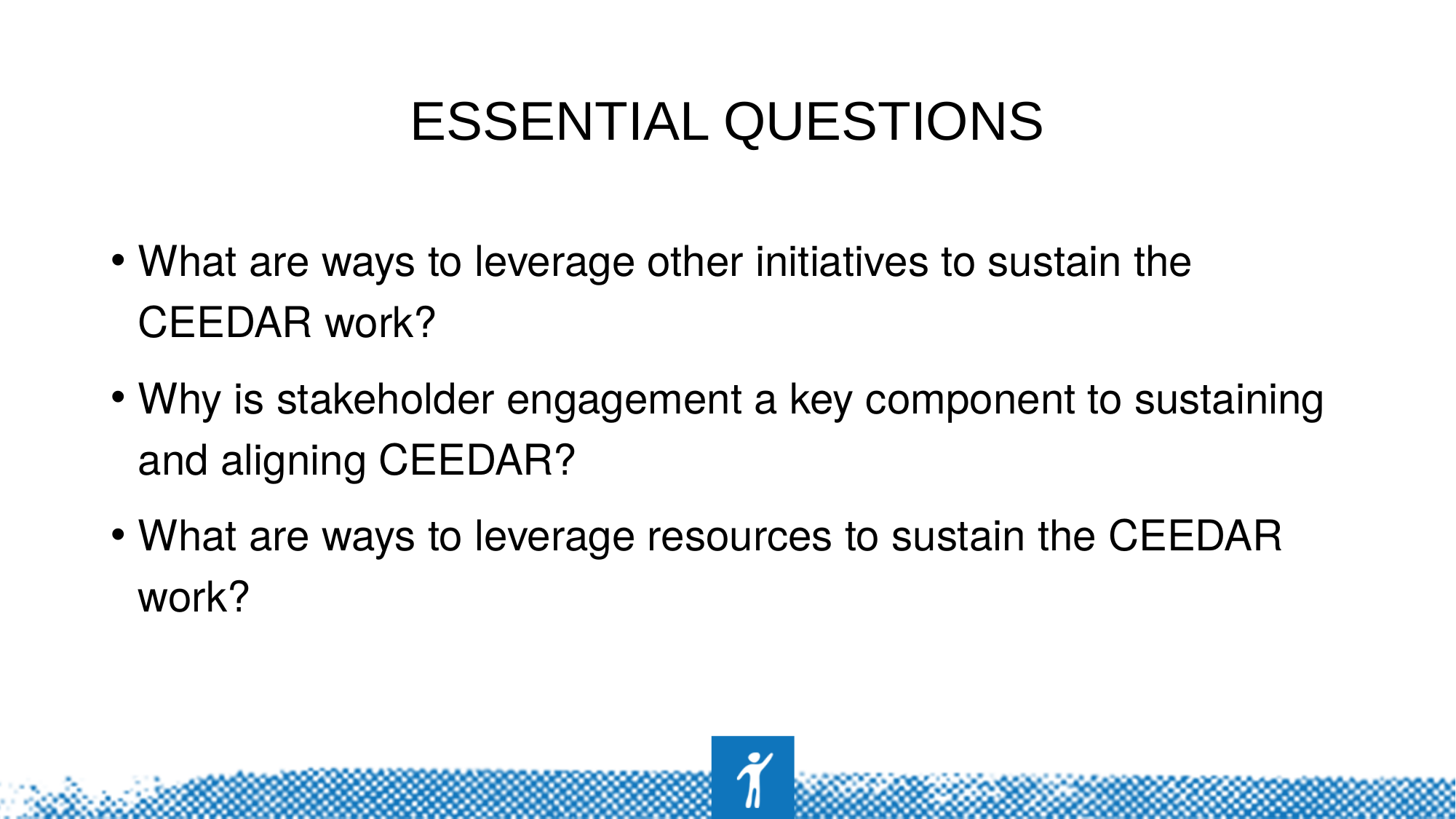

# Essential Questions
What are ways to leverage other initiatives to sustain the CEEDAR work?
Why is stakeholder engagement a key component to sustaining and aligning CEEDAR?
What are ways to leverage resources to sustain the CEEDAR work?